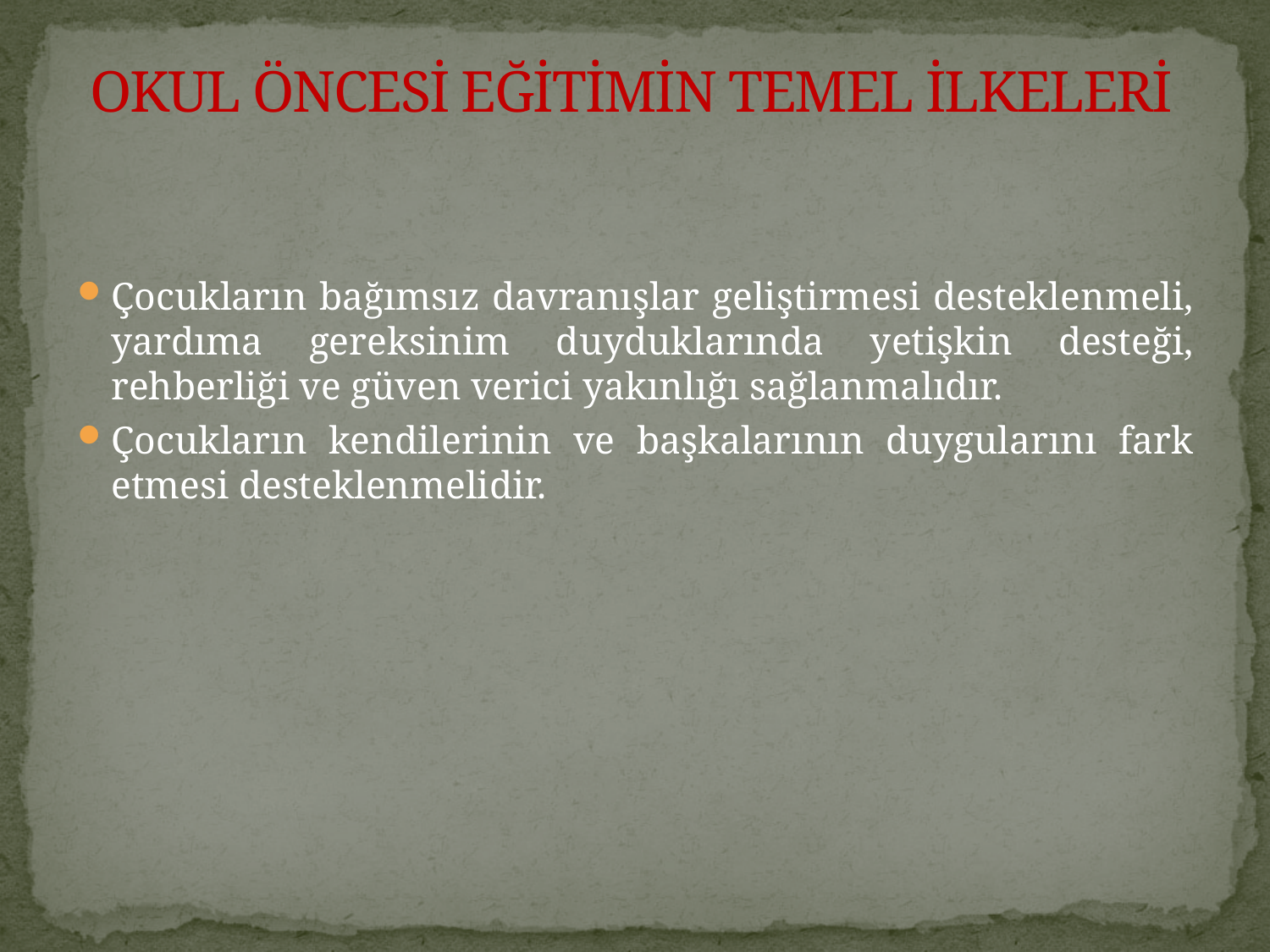

# OKUL ÖNCESİ EĞİTİMİN TEMEL İLKELERİ
Çocukların bağımsız davranışlar geliştirmesi desteklenmeli, yardıma gereksinim duyduklarında yetişkin desteği, rehberliği ve güven verici yakınlığı sağlanmalıdır.
Çocukların kendilerinin ve başkalarının duygularını fark etmesi desteklenmelidir.